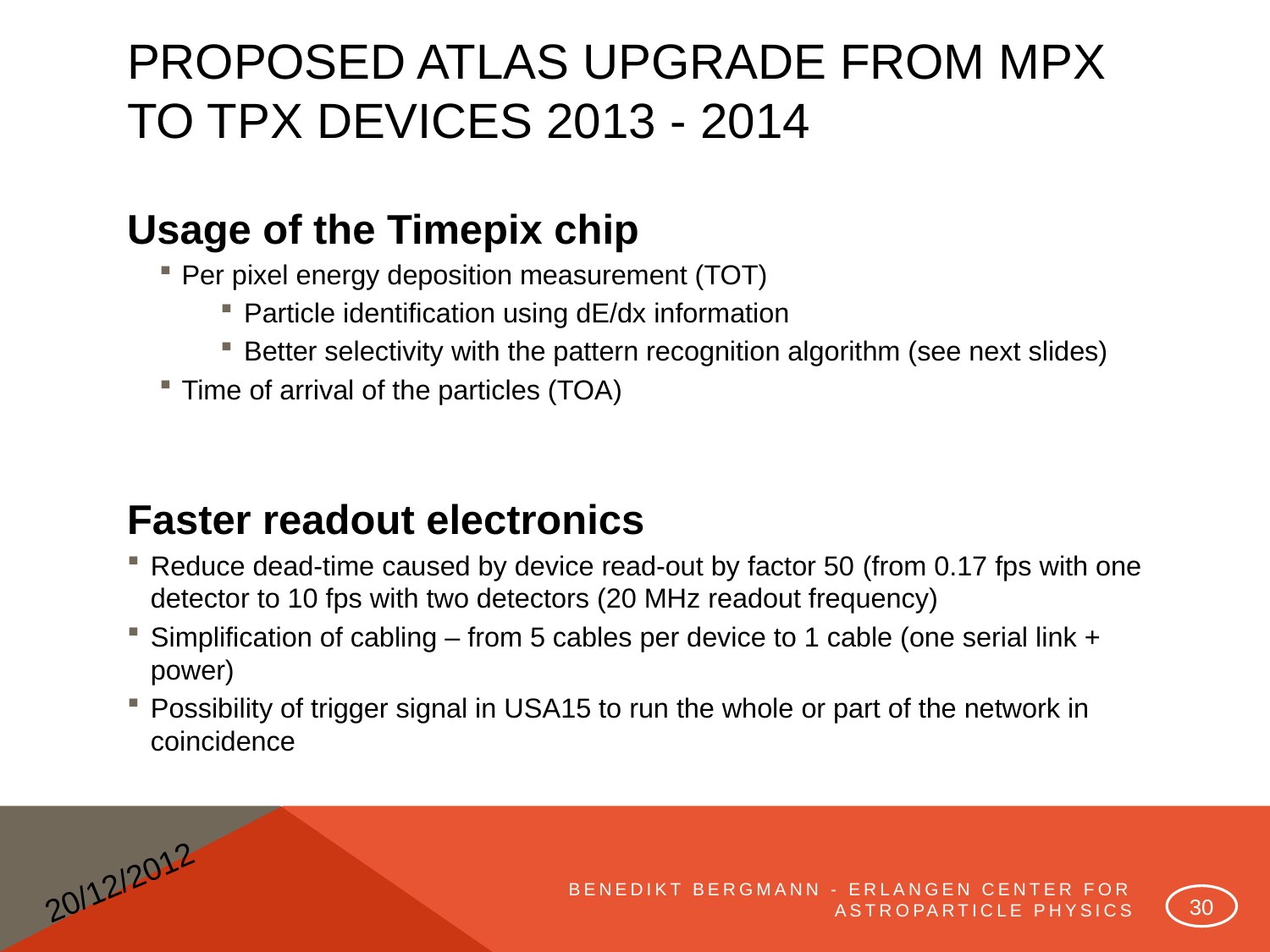

# Proposed Atlas upgrade from mpx to tpx devices 2013 - 2014
Usage of the Timepix chip
Per pixel energy deposition measurement (TOT)
Particle identification using dE/dx information
Better selectivity with the pattern recognition algorithm (see next slides)
Time of arrival of the particles (TOA)

Faster readout electronics
Reduce dead-time caused by device read-out by factor 50 (from 0.17 fps with one detector to 10 fps with two detectors (20 MHz readout frequency)
Simplification of cabling – from 5 cables per device to 1 cable (one serial link + power)
Possibility of trigger signal in USA15 to run the whole or part of the network in coincidence

20/12/2012
30
Benedikt Bergmann - Erlangen Center for Astroparticle Physics